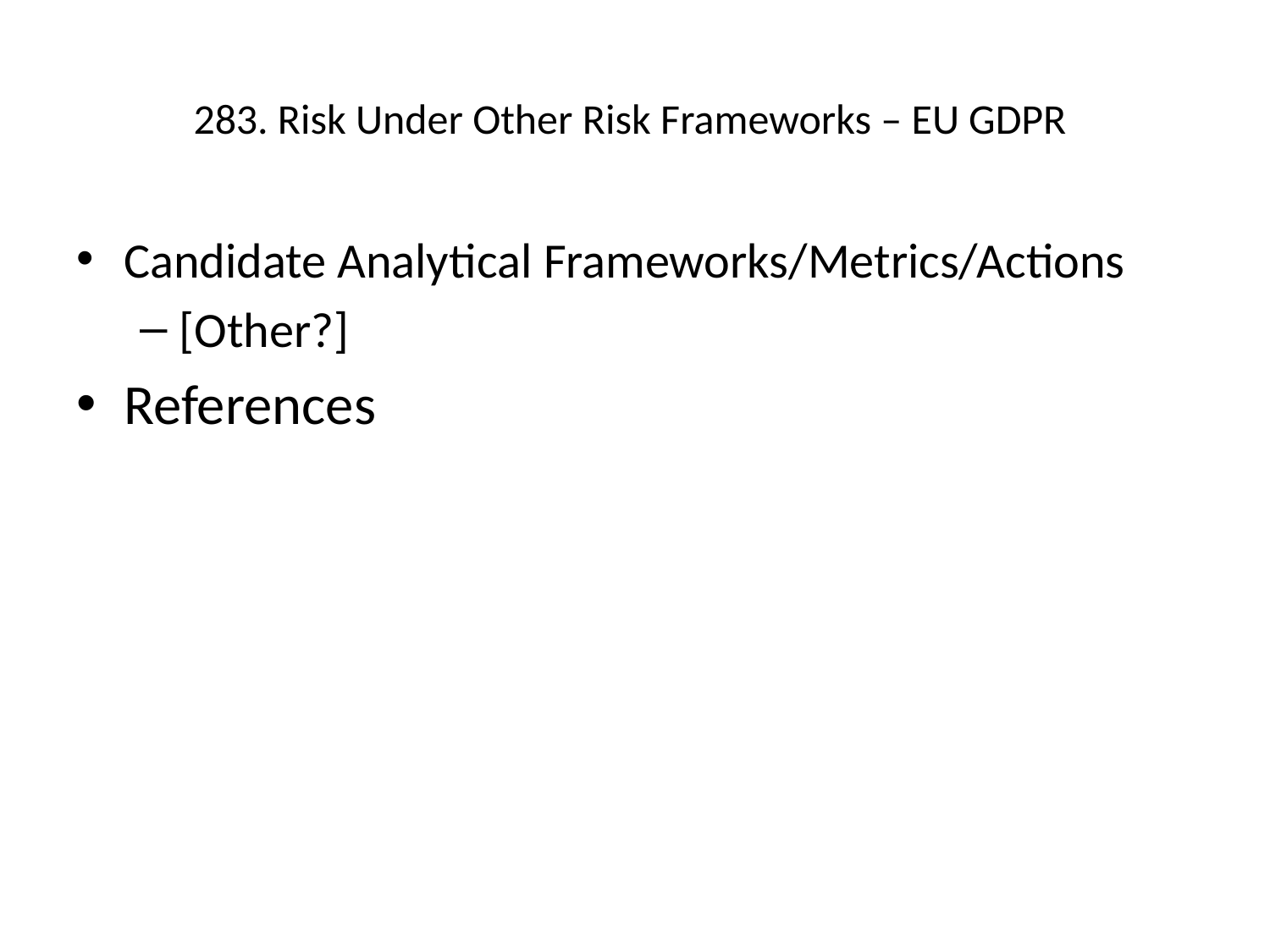

# 283. Risk Under Other Risk Frameworks – EU GDPR
Candidate Analytical Frameworks/Metrics/Actions
[Other?]
References